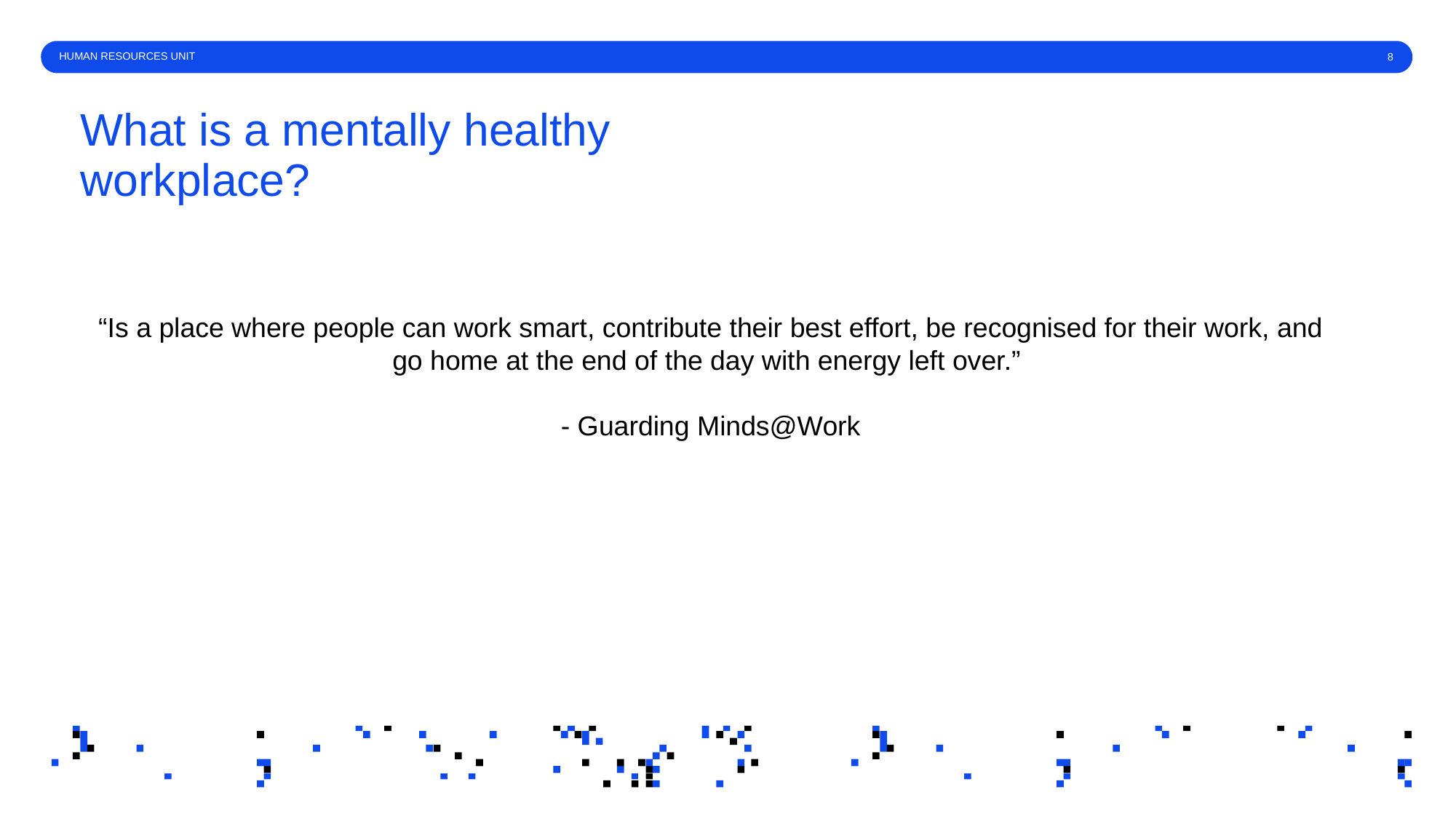

Human resources unit
# What is a mentally healthy workplace?
“Is a place where people can work smart, contribute their best effort, be recognised for their work, and go home at the end of the day with energy left over.”

- Guarding Minds@Work